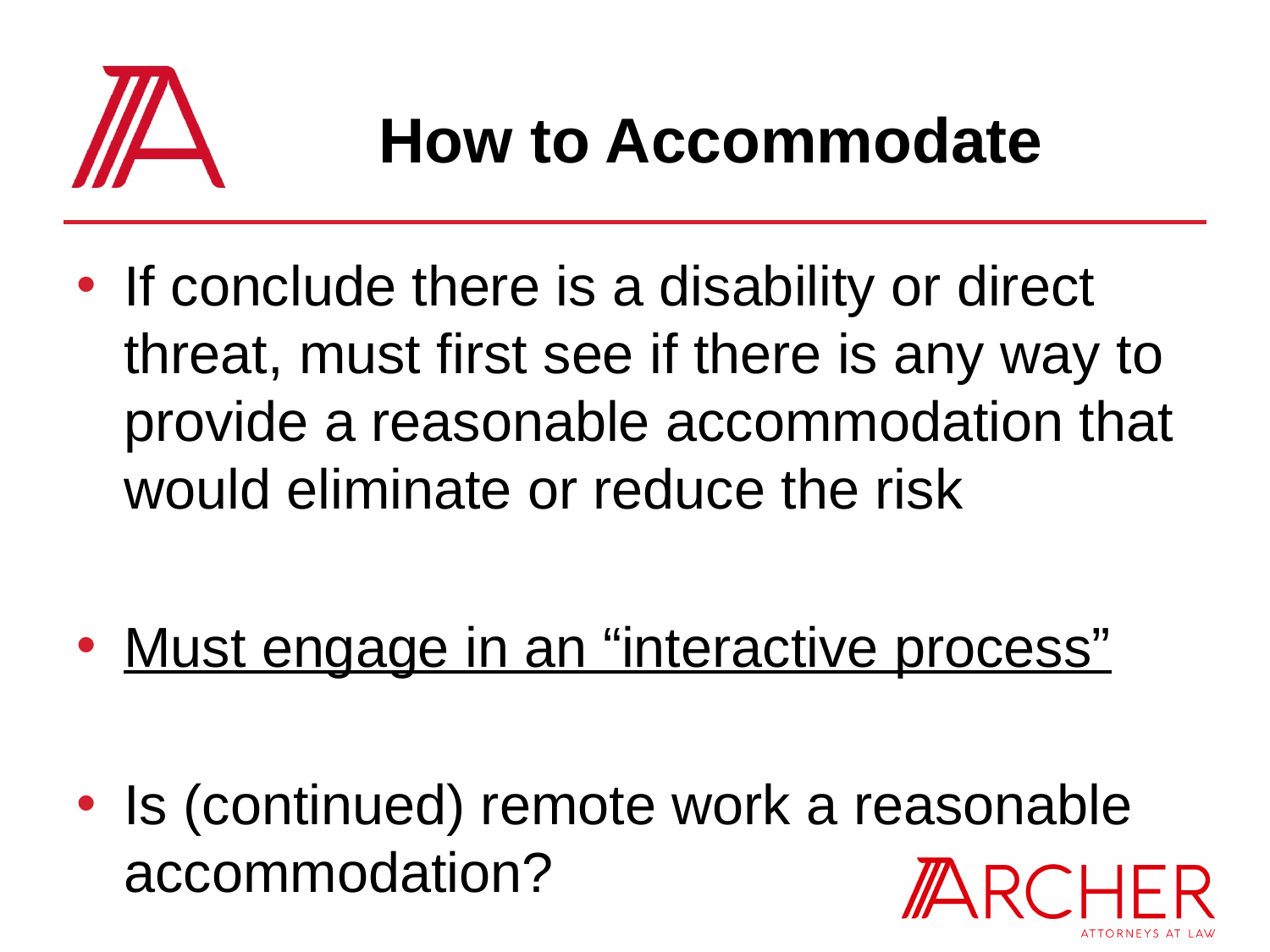

# How to Accommodate
If conclude there is a disability or direct threat, must first see if there is any way to provide a reasonable accommodation that would eliminate or reduce the risk

Must engage in an “interactive process”

Is (continued) remote work a reasonable accommodation?